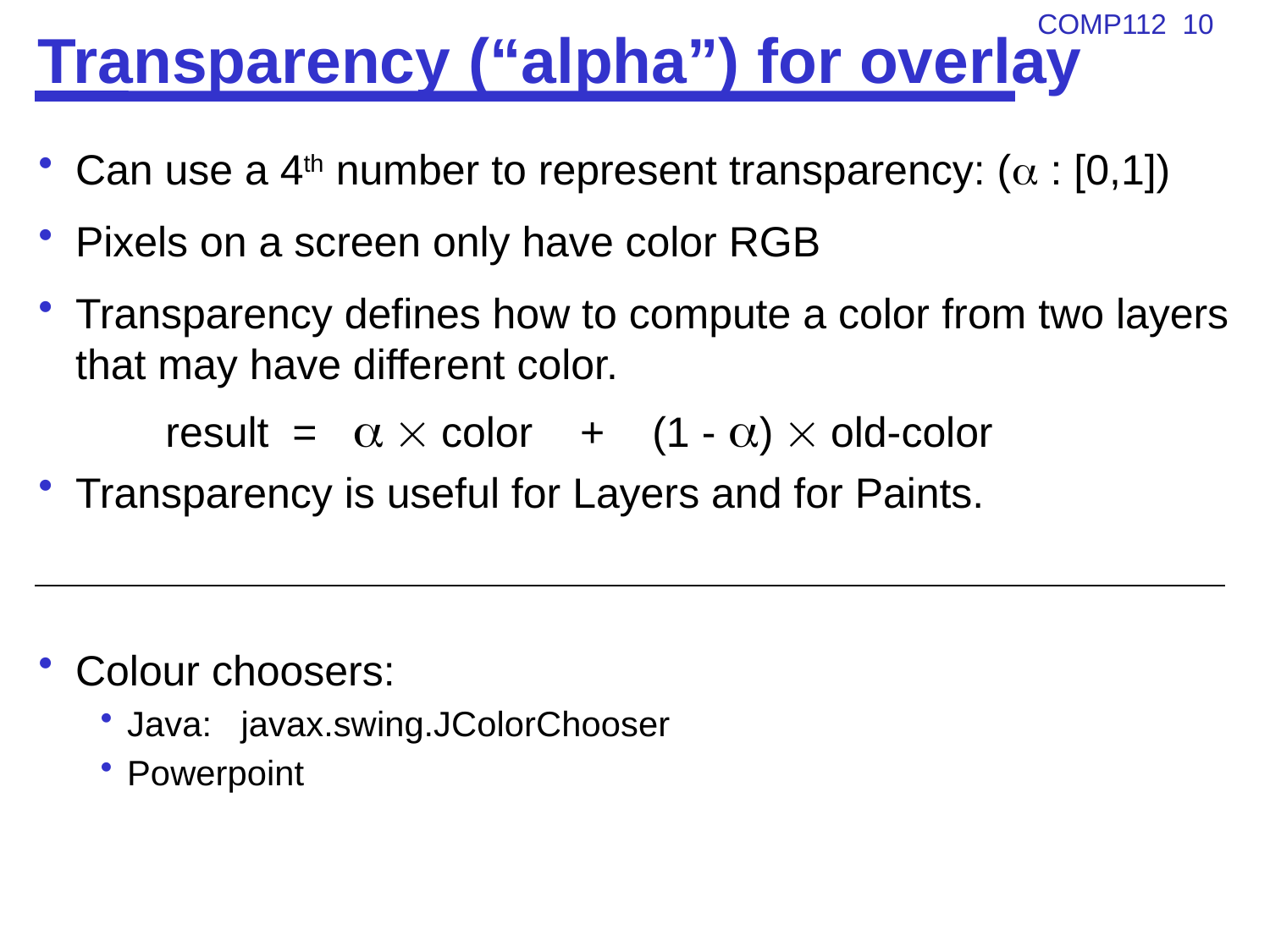

# Transparency (“alpha”) for overlay
Can use a 4th number to represent transparency: (α : [0,1])
Pixels on a screen only have color RGB
Transparency defines how to compute a color from two layers that may have different color.
	result  =   α × color    +    (1 - α) × old-color
Transparency is useful for Layers and for Paints.

Colour choosers:
Java:   javax.swing.JColorChooser
Powerpoint